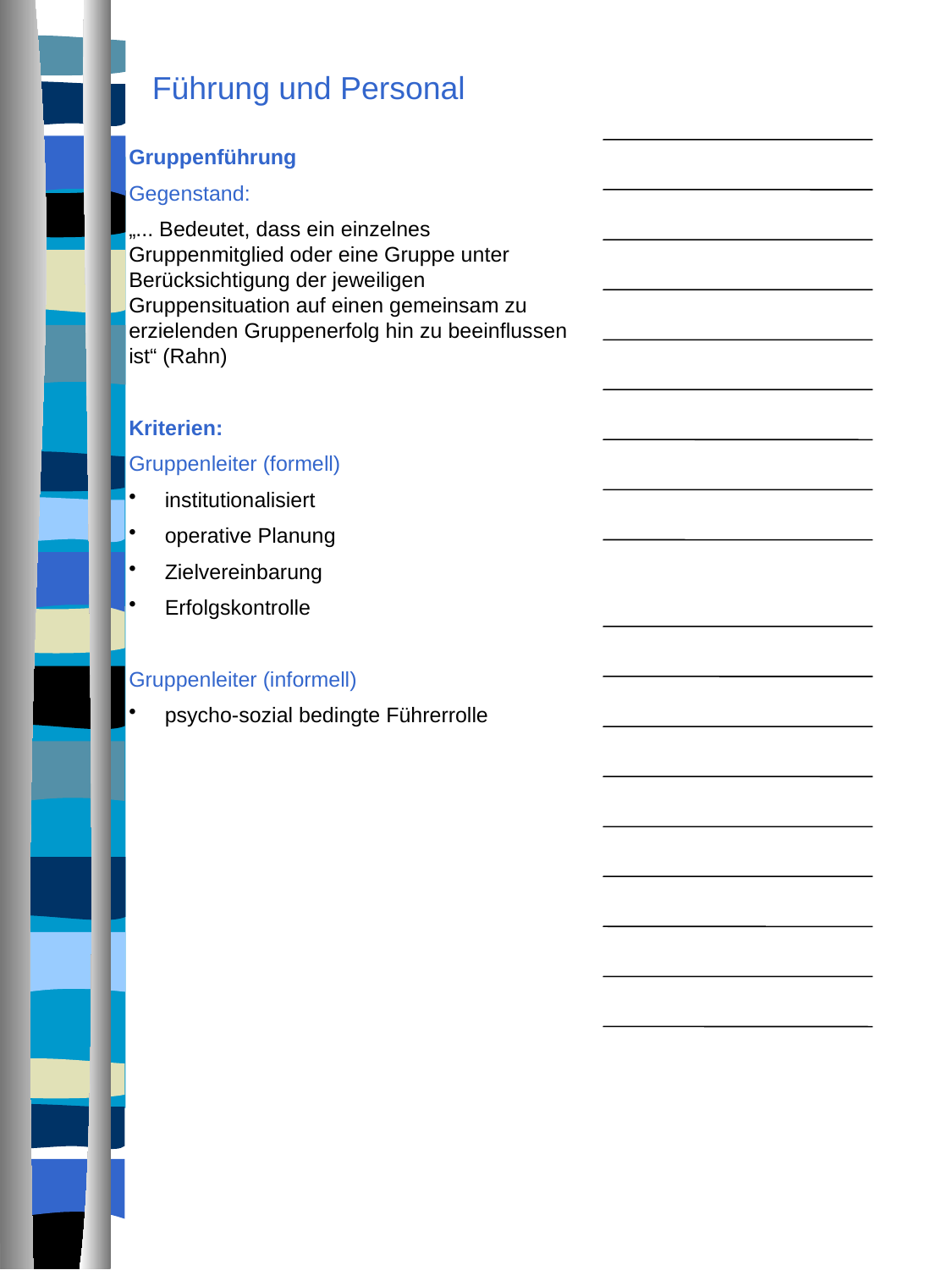

Führung und Personal
Gruppenführung
Gegenstand:
„... Bedeutet, dass ein einzelnes Gruppenmitglied oder eine Gruppe unter Berücksichtigung der jeweiligen Gruppensituation auf einen gemeinsam zu erzielenden Gruppenerfolg hin zu beeinflussen ist“ (Rahn)

Kriterien:
Gruppenleiter (formell)
 institutionalisiert
 operative Planung
 Zielvereinbarung
 Erfolgskontrolle

Gruppenleiter (informell)
 psycho-sozial bedingte Führerrolle